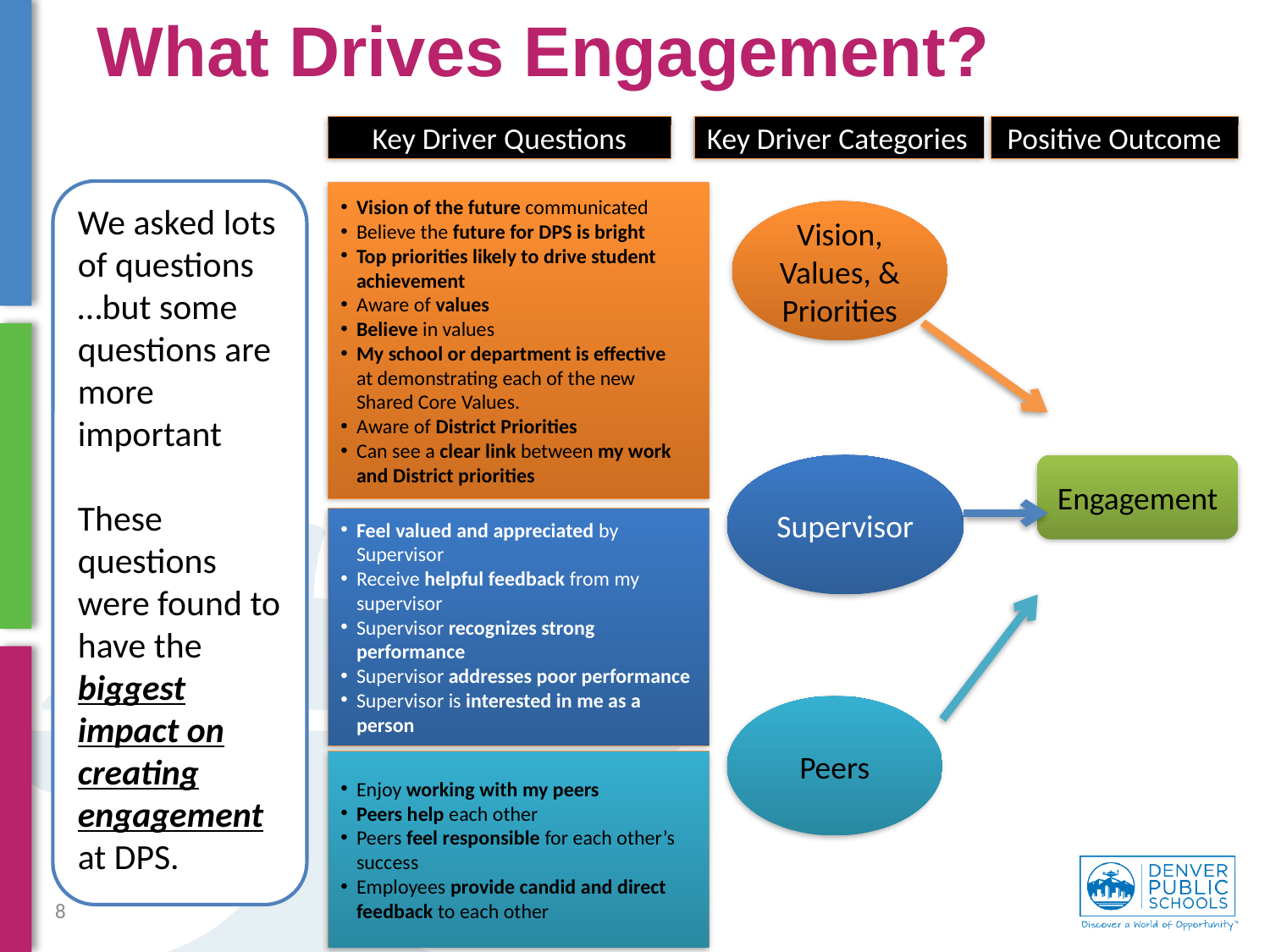

What Drives Engagement?
Key Driver Questions
Key Driver Categories
Positive Outcome
We asked lots of questions …but some questions are more important

These questions were found to have the biggest impact on creating engagement at DPS.
Vision of the future communicated
Believe the future for DPS is bright
Top priorities likely to drive student achievement
Aware of values
Believe in values
My school or department is effective at demonstrating each of the new Shared Core Values.
Aware of District Priorities
Can see a clear link between my work and District priorities
Vision, Values, & Priorities
Supervisor
Engagement
Feel valued and appreciated by Supervisor
Receive helpful feedback from my supervisor
Supervisor recognizes strong performance
Supervisor addresses poor performance
Supervisor is interested in me as a person
Peers
Enjoy working with my peers
Peers help each other
Peers feel responsible for each other’s success
Employees provide candid and direct feedback to each other
8